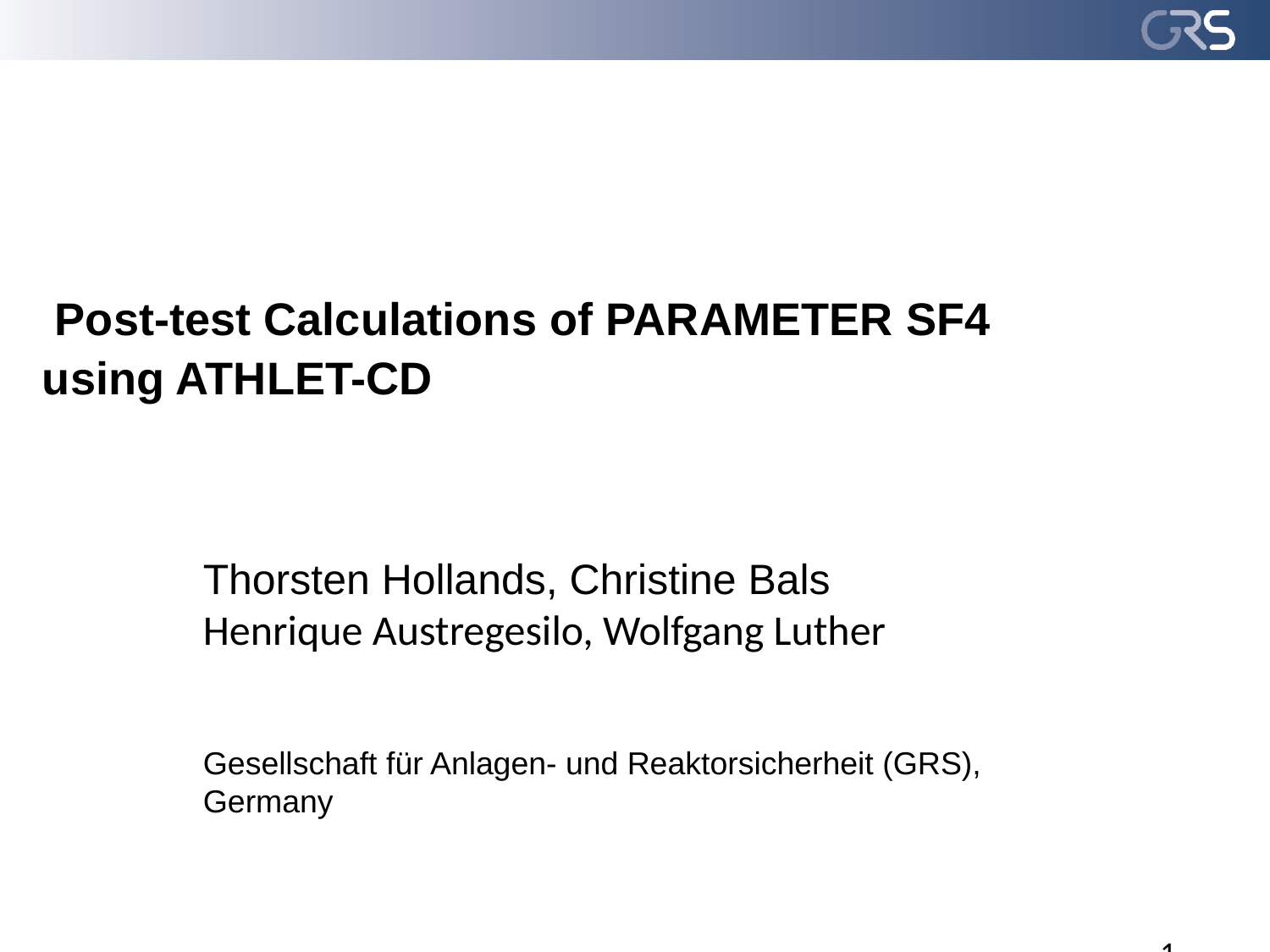

Post-test Calculations of PARAMETER SF4
using ATHLET-CD
Thorsten Hollands, Christine Bals
Henrique Austregesilo, Wolfgang Luther
Gesellschaft für Anlagen- und Reaktorsicherheit (GRS), Germany
1